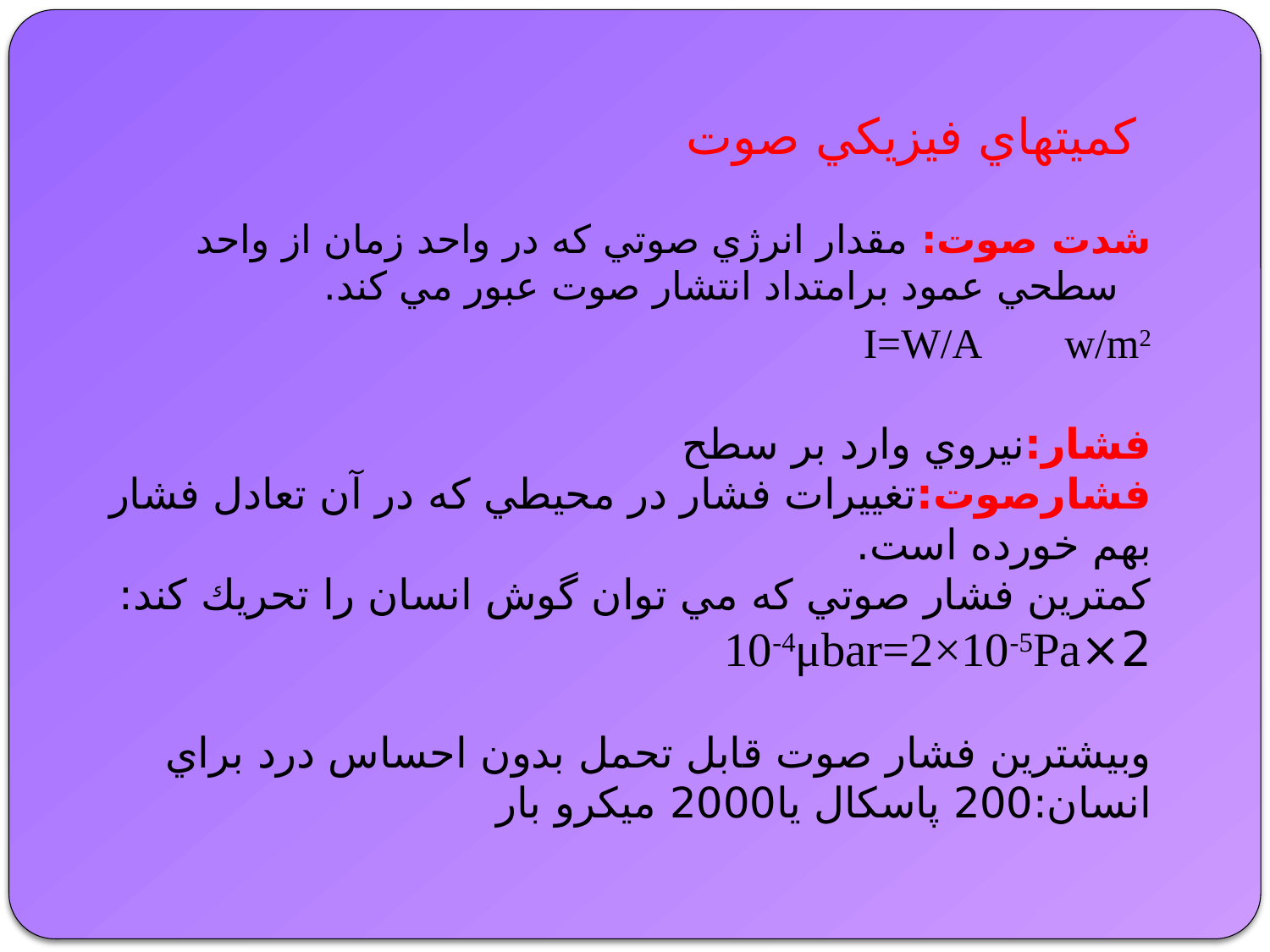

كميتهاي فيزيكي صوت
شدت صوت: مقدار انرژي صوتي كه در واحد زمان از واحد سطحي عمود برامتداد انتشار صوت عبور مي كند.
I=W/A        w/m2

فشار:نيروي وارد بر سطح
فشارصوت:تغييرات فشار در محيطي كه در آن تعادل فشار بهم خورده است.
كمترين فشار صوتي كه مي توان گوش انسان را تحريك كند:
2×10-4μbar=2×10-5Pa

وبيشترين فشار صوت قابل تحمل بدون احساس درد براي انسان:200 پاسكال يا2000 ميكرو بار